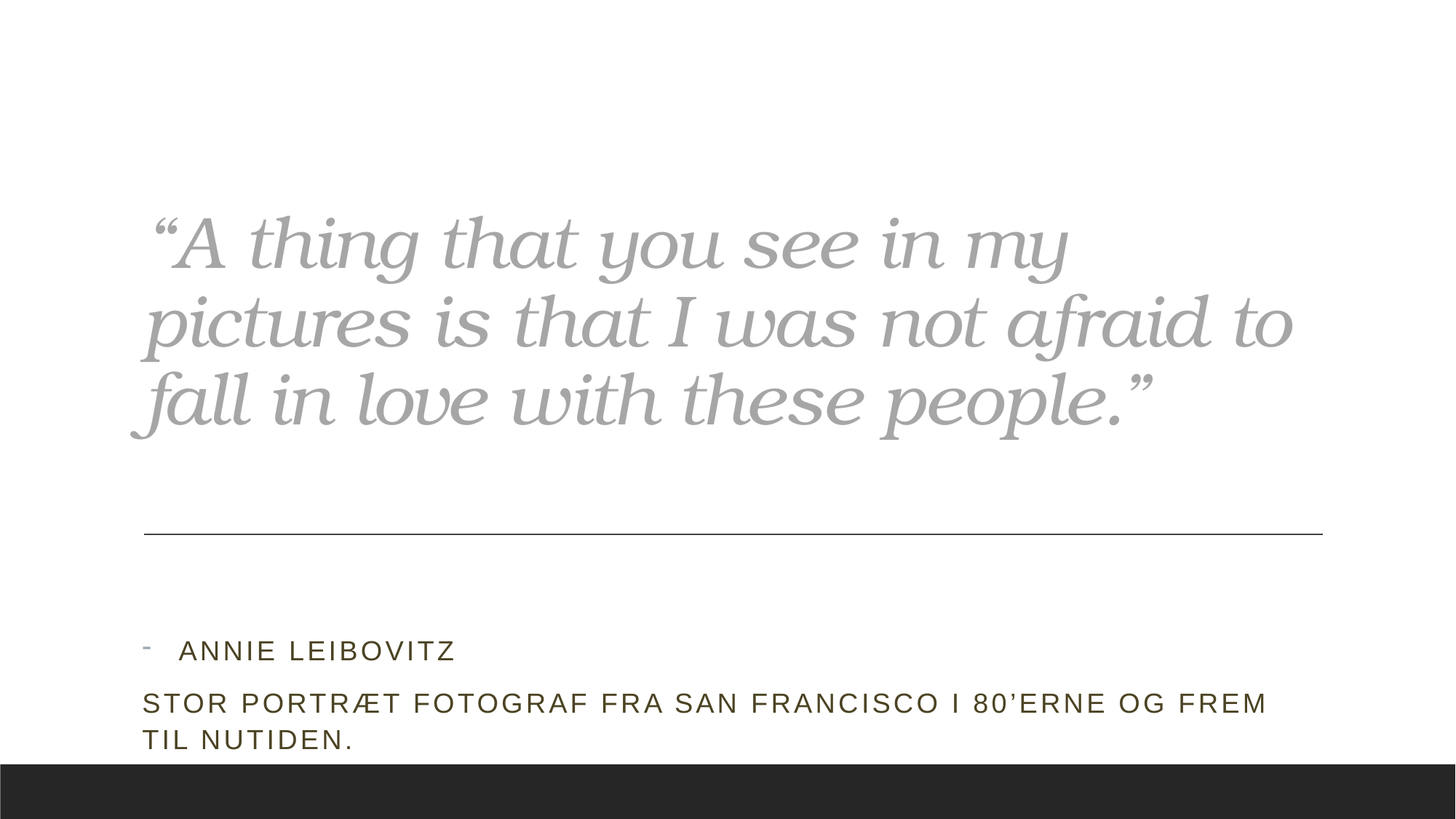

# “A thing that you see in my pictures is that I was not afraid to fall in love with these people.”
Annie Leibovitz
Stor portræt fotograf fra San francisco i 80’erne og frem til nutiden.